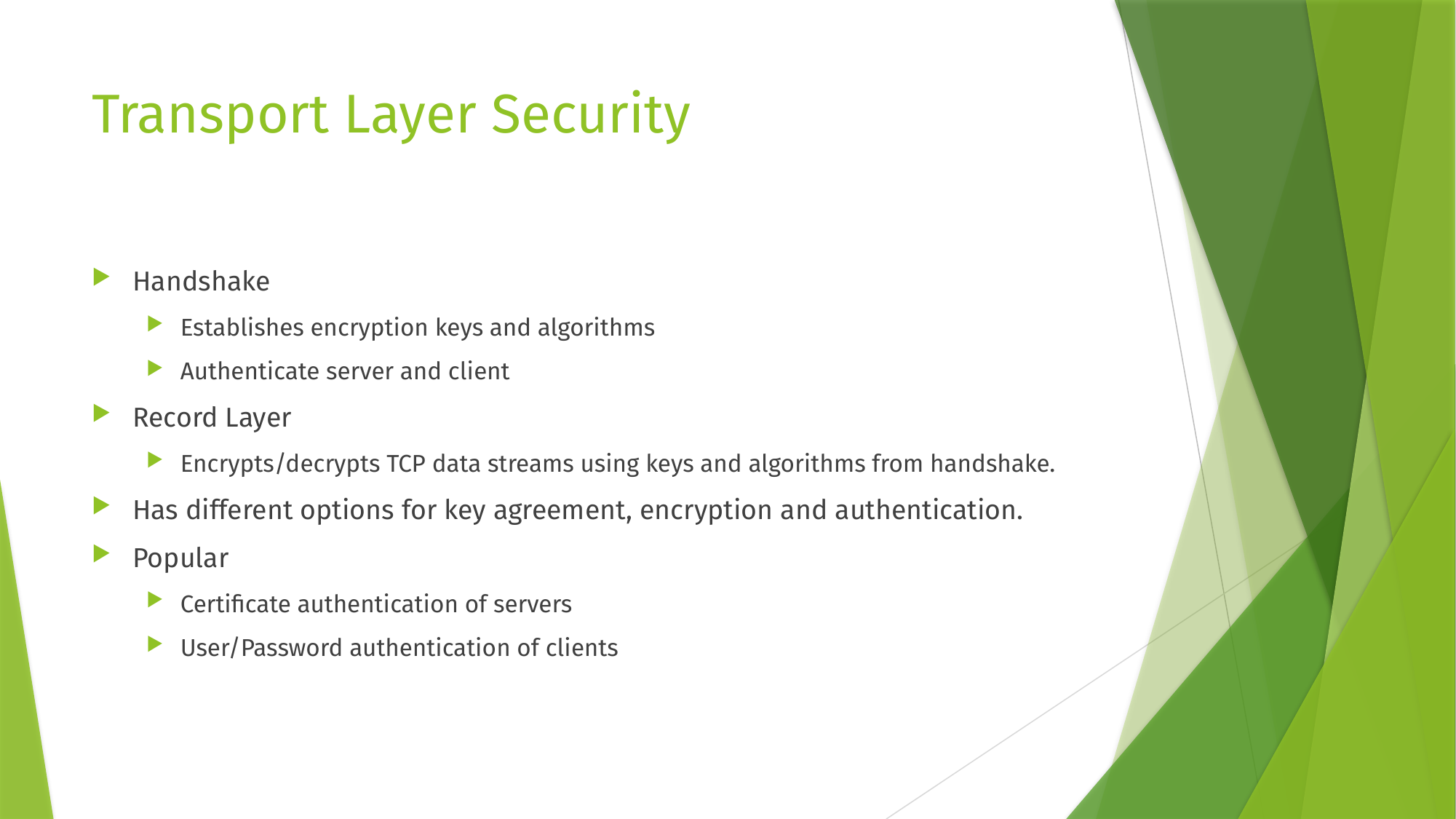

# Transport Layer Security
Handshake
Establishes encryption keys and algorithms
Authenticate server and client
Record Layer
Encrypts/decrypts TCP data streams using keys and algorithms from handshake.
Has different options for key agreement, encryption and authentication.
Popular
Certificate authentication of servers
User/Password authentication of clients